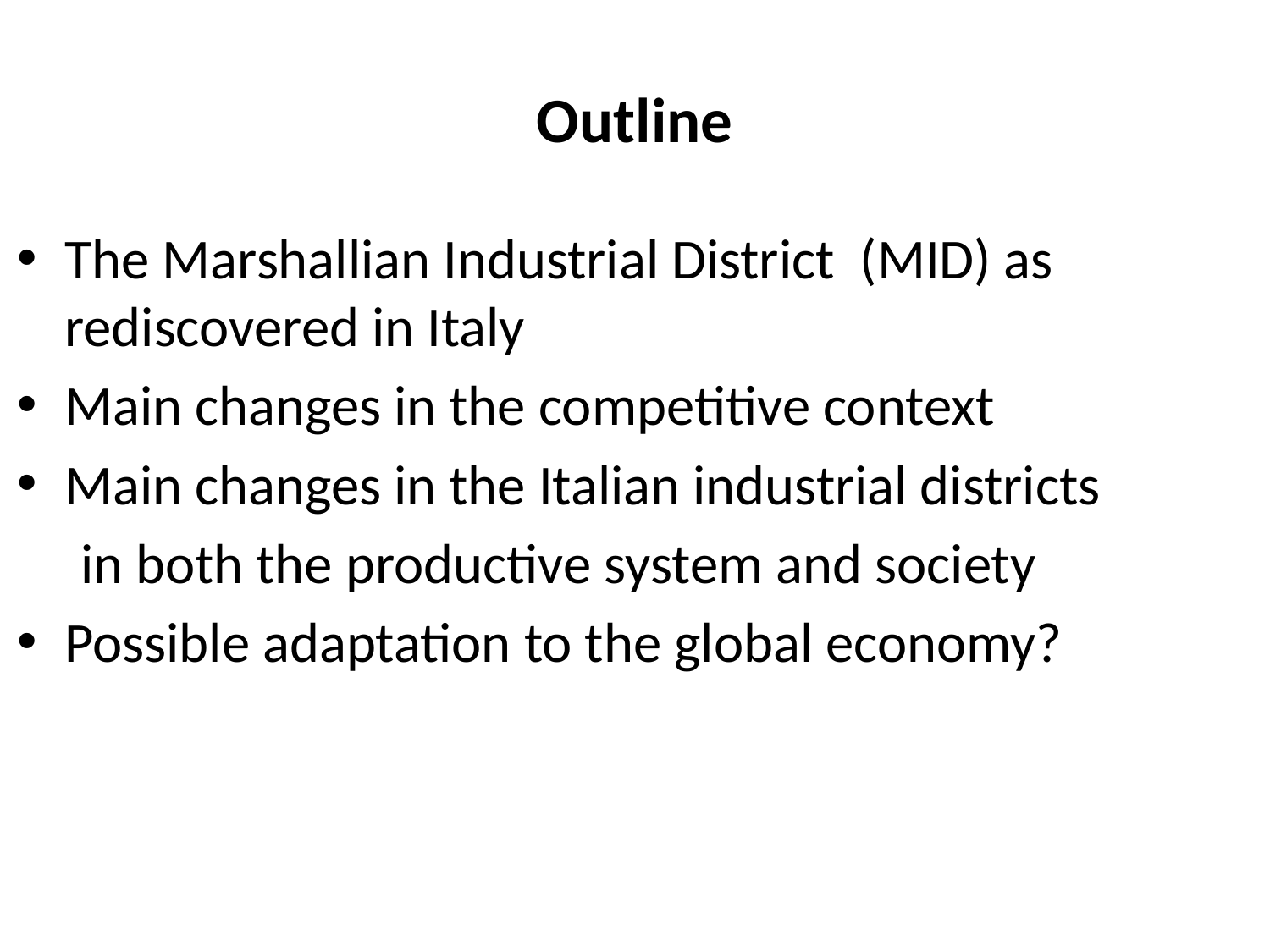

# Outline
The Marshallian Industrial District  (MID) as rediscovered in Italy
Main changes in the competitive context
Main changes in the Italian industrial districts
     in both the productive system and society
Possible adaptation to the global economy?